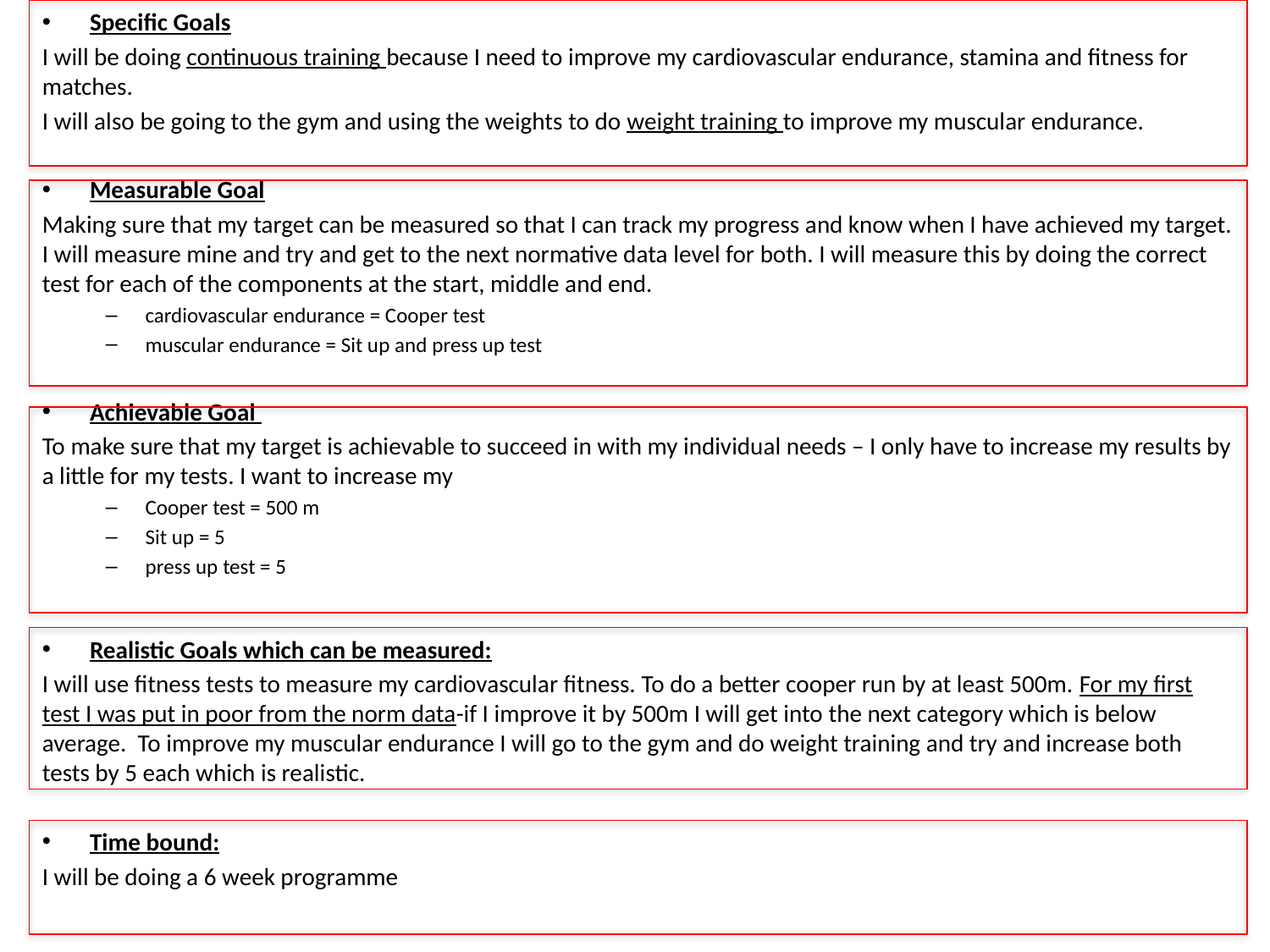

Specific Goals
I will be doing continuous training because I need to improve my cardiovascular endurance, stamina and fitness for matches.
I will also be going to the gym and using the weights to do weight training to improve my muscular endurance.

Measurable Goal
Making sure that my target can be measured so that I can track my progress and know when I have achieved my target. I will measure mine and try and get to the next normative data level for both. I will measure this by doing the correct test for each of the components at the start, middle and end.
cardiovascular endurance = Cooper test
muscular endurance = Sit up and press up test

Achievable Goal
To make sure that my target is achievable to succeed in with my individual needs – I only have to increase my results by a little for my tests. I want to increase my
Cooper test = 500 m
Sit up = 5
press up test = 5

Realistic Goals which can be measured:
I will use fitness tests to measure my cardiovascular fitness. To do a better cooper run by at least 500m. For my first test I was put in poor from the norm data-if I improve it by 500m I will get into the next category which is below average.  To improve my muscular endurance I will go to the gym and do weight training and try and increase both tests by 5 each which is realistic.

Time bound:
I will be doing a 6 week programme